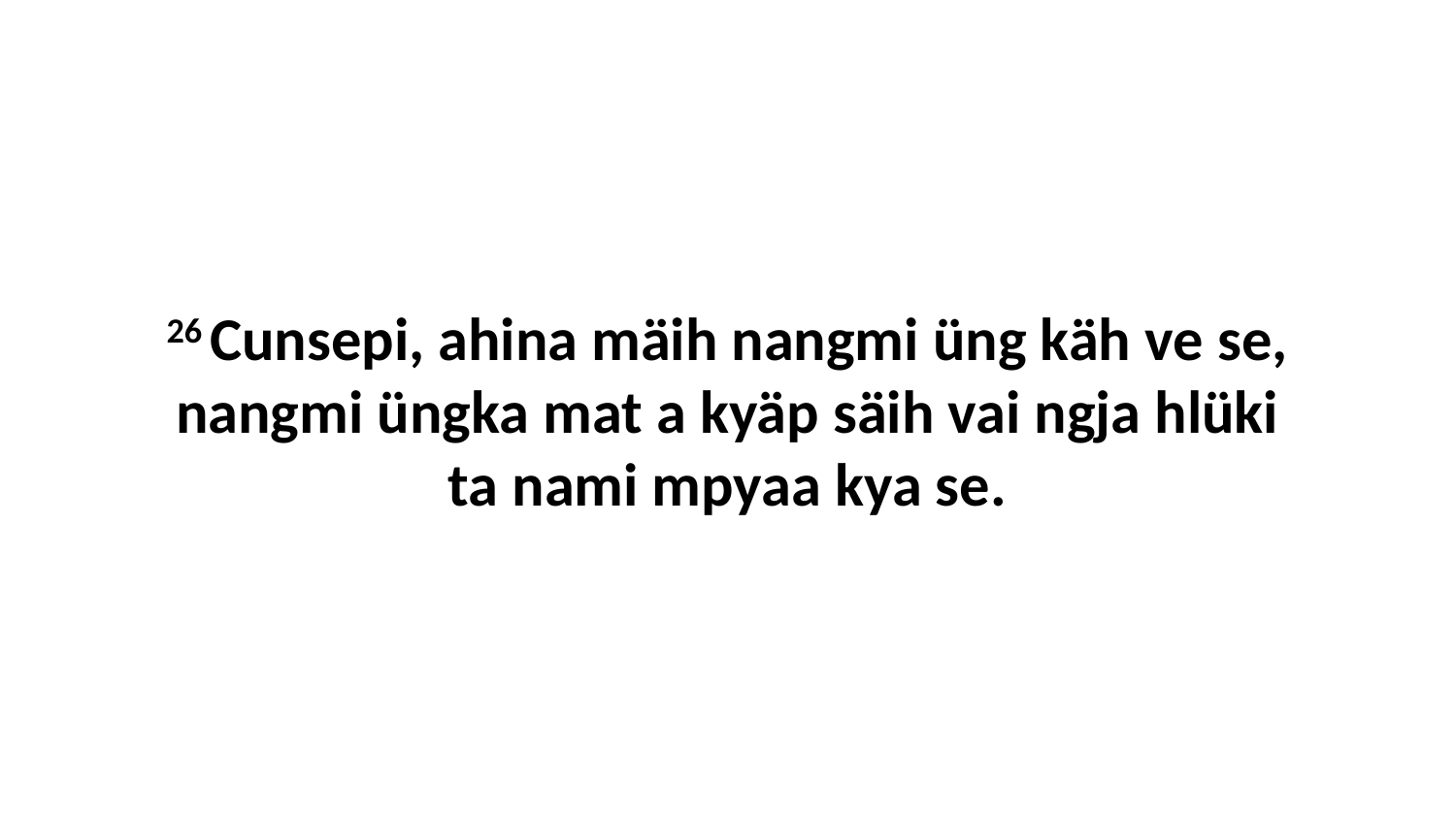

26 Cunsepi, ahina mäih nangmi üng käh ve se, nangmi üngka mat a kyäp säih vai ngja hlüki ta nami mpyaa kya se.